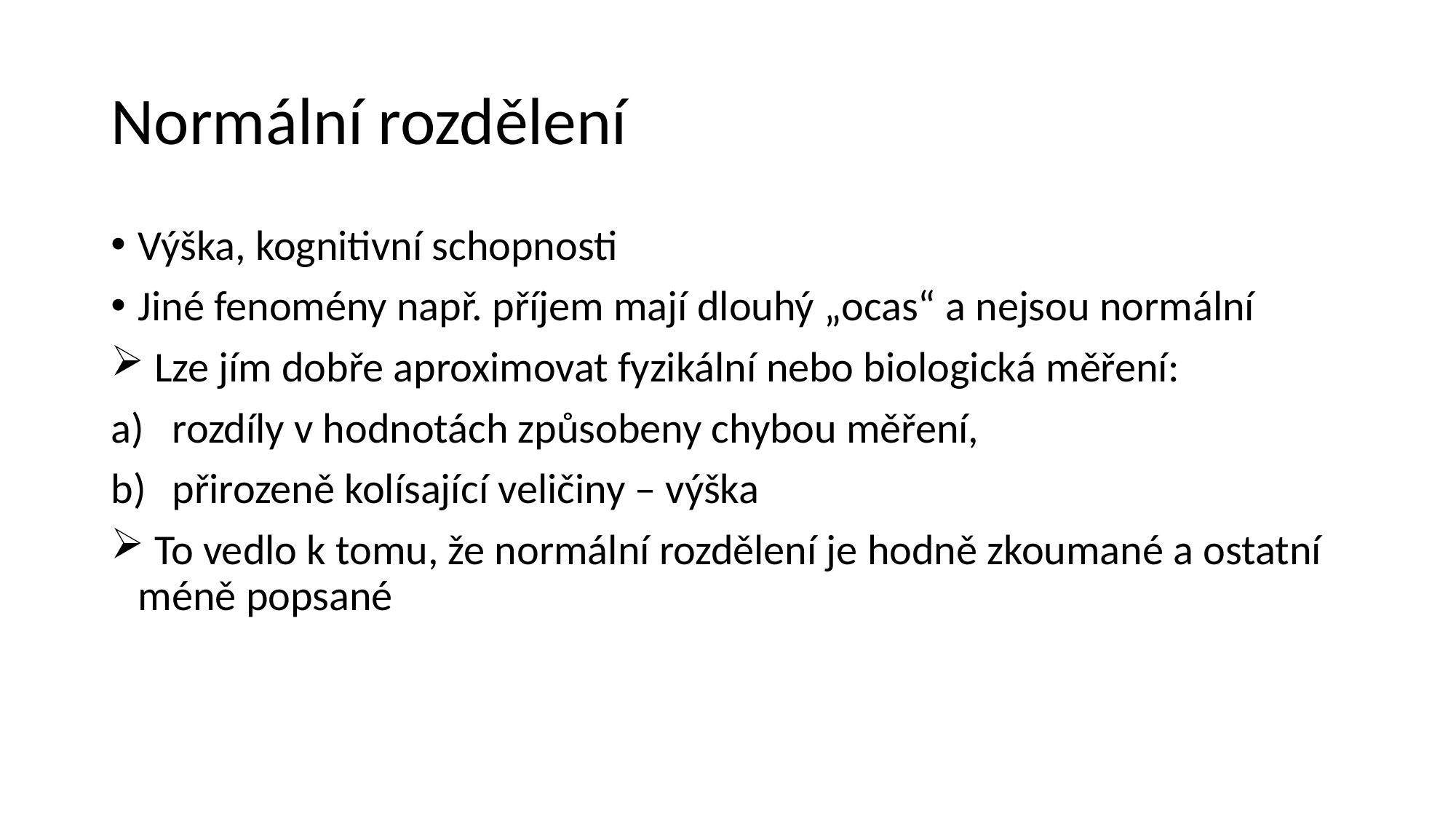

# Normální rozdělení
Výška, kognitivní schopnosti
Jiné fenomény např. příjem mají dlouhý „ocas“ a nejsou normální
 Lze jím dobře aproximovat fyzikální nebo biologická měření:
rozdíly v hodnotách způsobeny chybou měření,
přirozeně kolísající veličiny – výška
 To vedlo k tomu, že normální rozdělení je hodně zkoumané a ostatní méně popsané